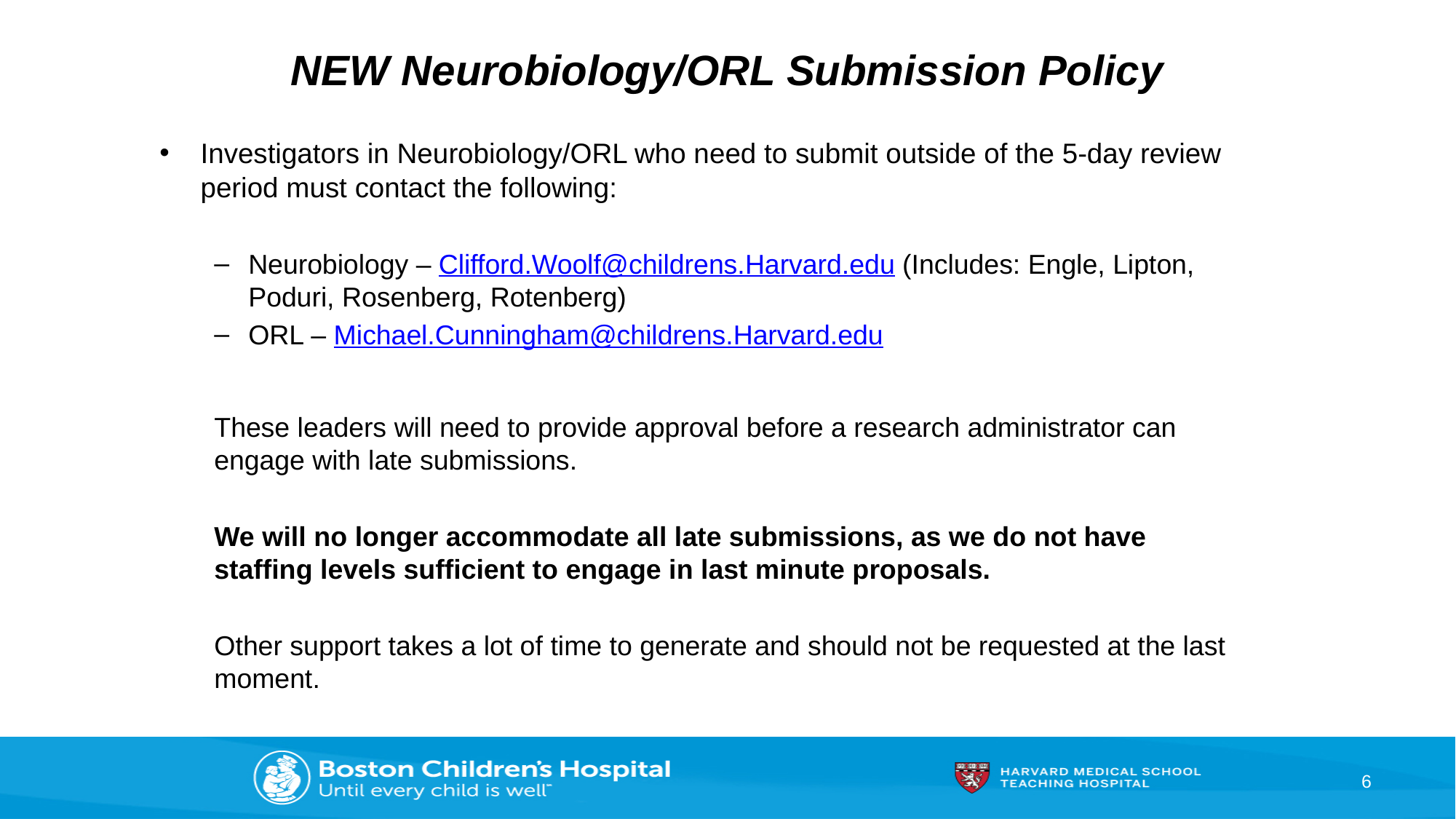

# NEW Neurobiology/ORL Submission Policy
Investigators in Neurobiology/ORL who need to submit outside of the 5-day review period must contact the following:

Neurobiology – Clifford.Woolf@childrens.Harvard.edu (Includes: Engle, Lipton, Poduri, Rosenberg, Rotenberg)
ORL – Michael.Cunningham@childrens.Harvard.edu

These leaders will need to provide approval before a research administrator can engage with late submissions.

We will no longer accommodate all late submissions, as we do not have staffing levels sufficient to engage in last minute proposals.

Other support takes a lot of time to generate and should not be requested at the last moment.

6